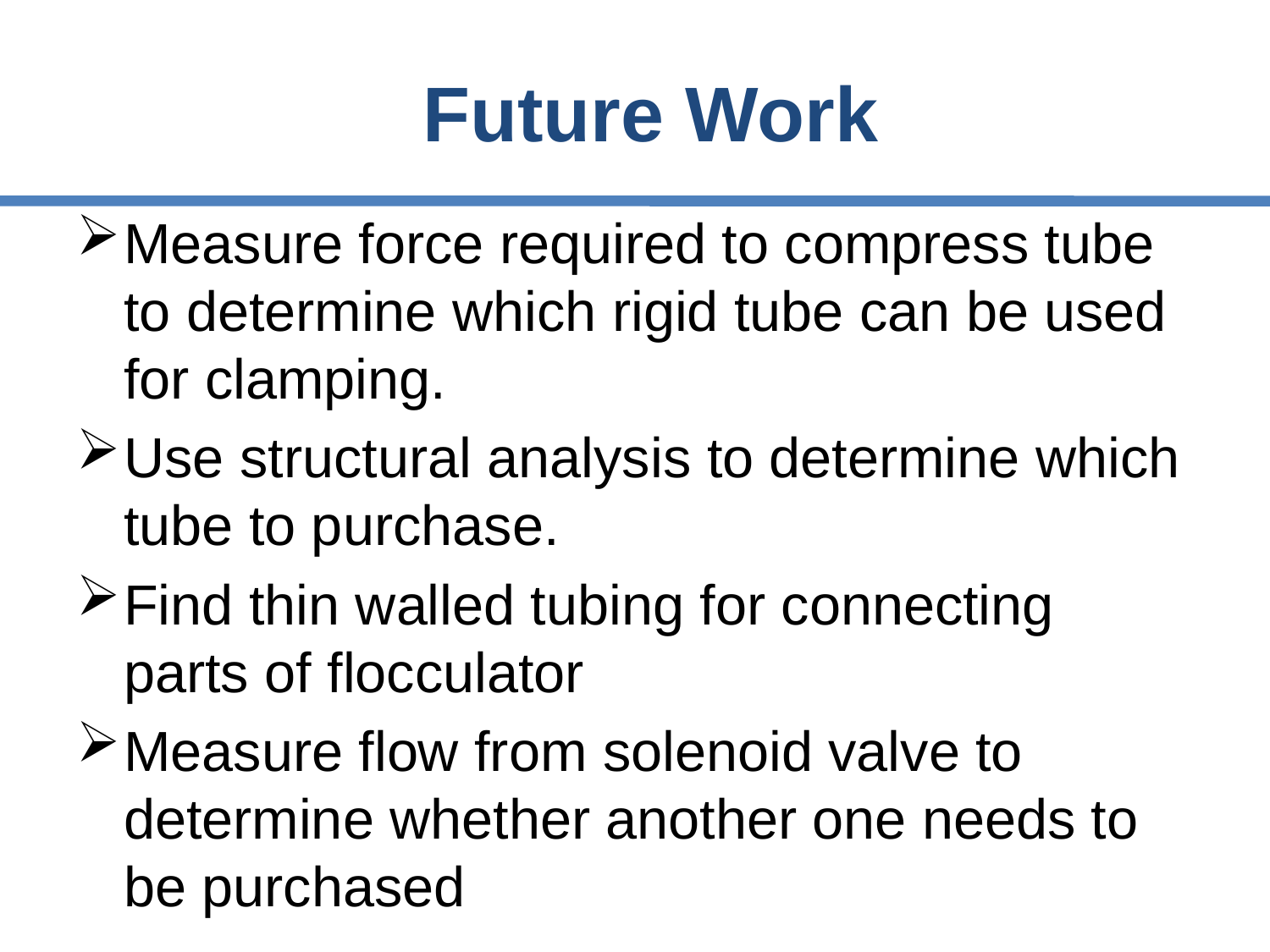

# Future Work
Measure force required to compress tube to determine which rigid tube can be used for clamping.
Use structural analysis to determine which tube to purchase.
Find thin walled tubing for connecting parts of flocculator
Measure flow from solenoid valve to determine whether another one needs to be purchased